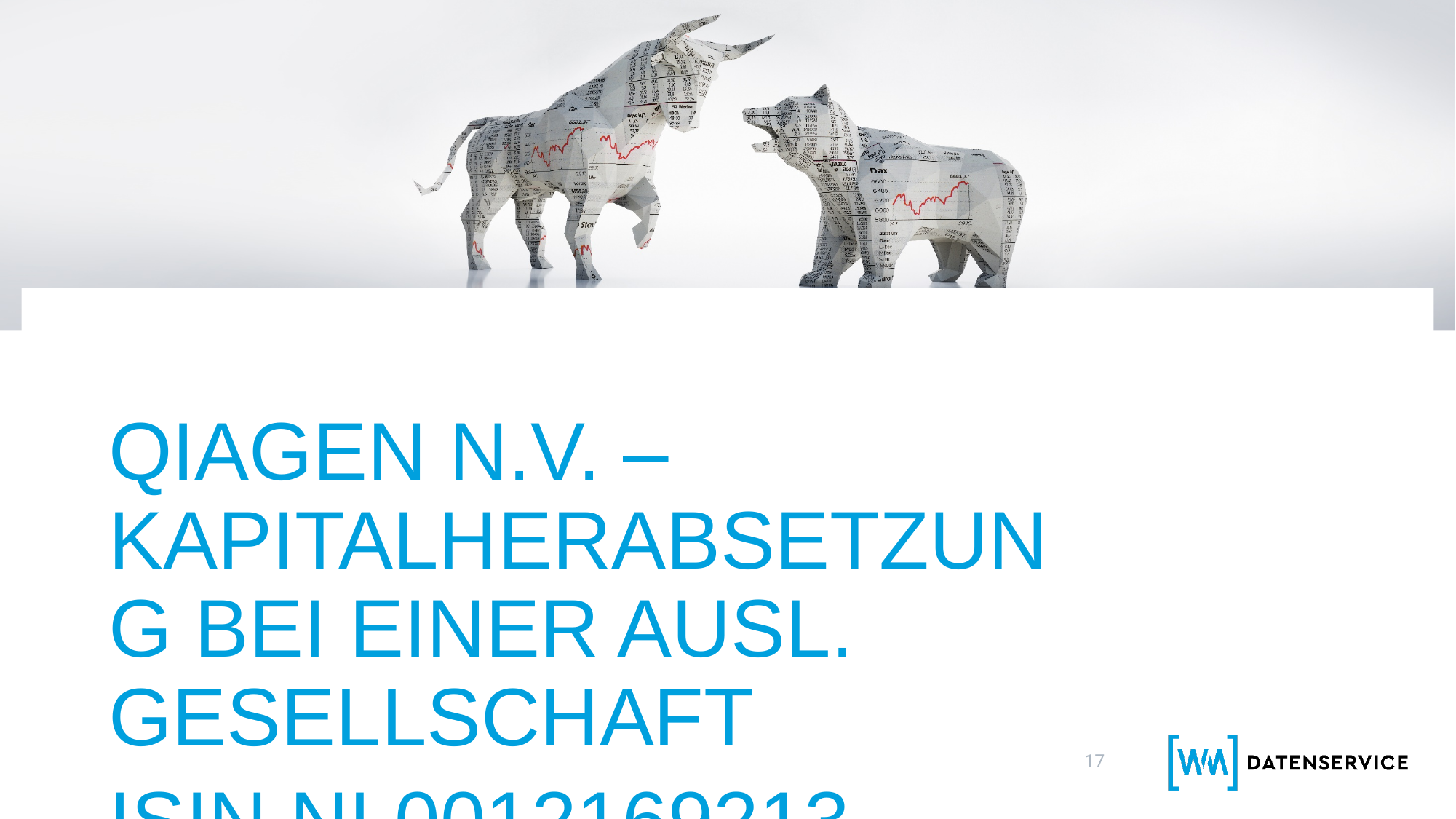

Qiagen N.V. – Kapitalherabsetzung Bei Einer Ausl. Gesellschaft
ISIN NL0012169213